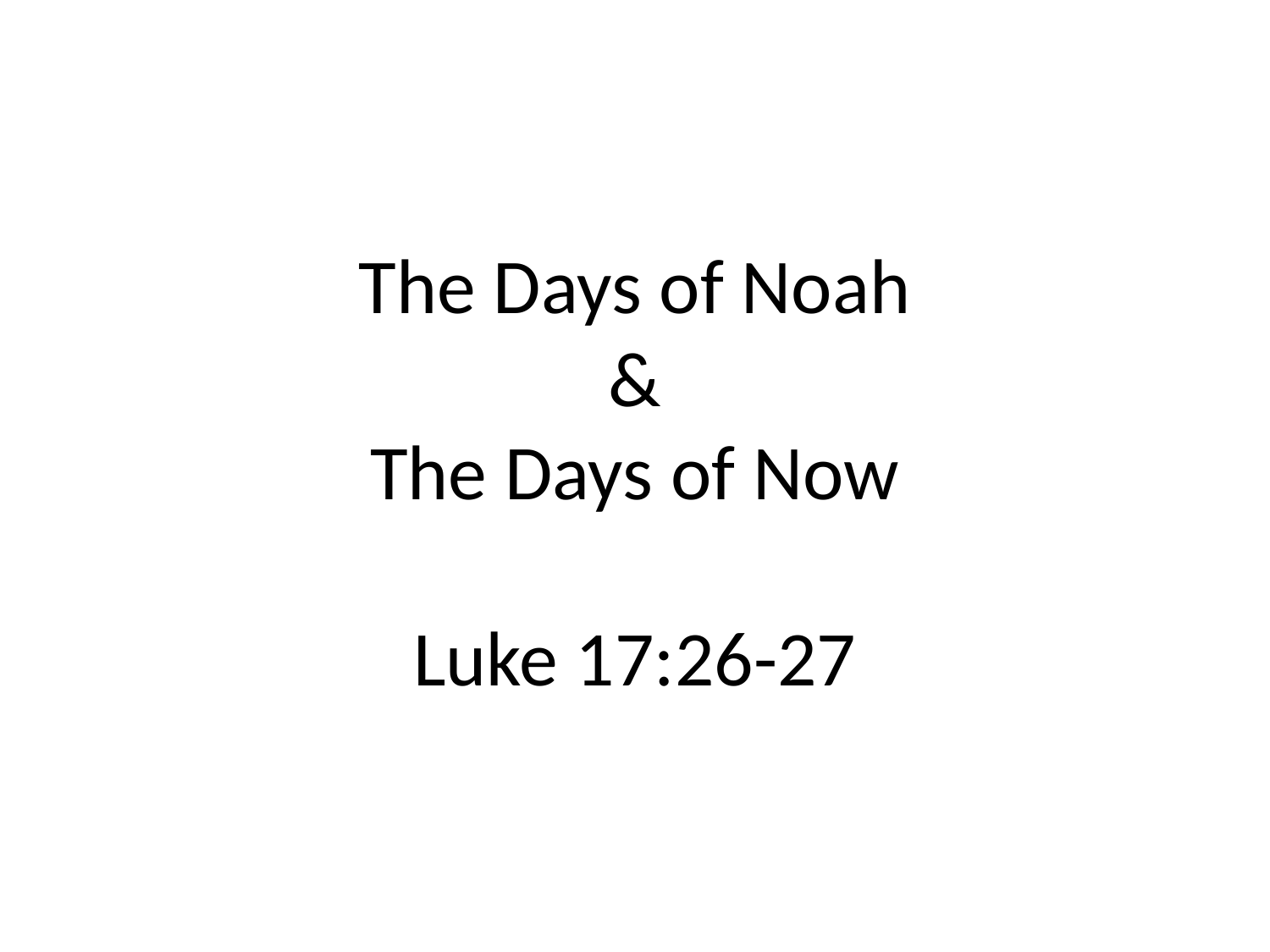

# The Days of Noah & The Days of Now Luke 17:26-27